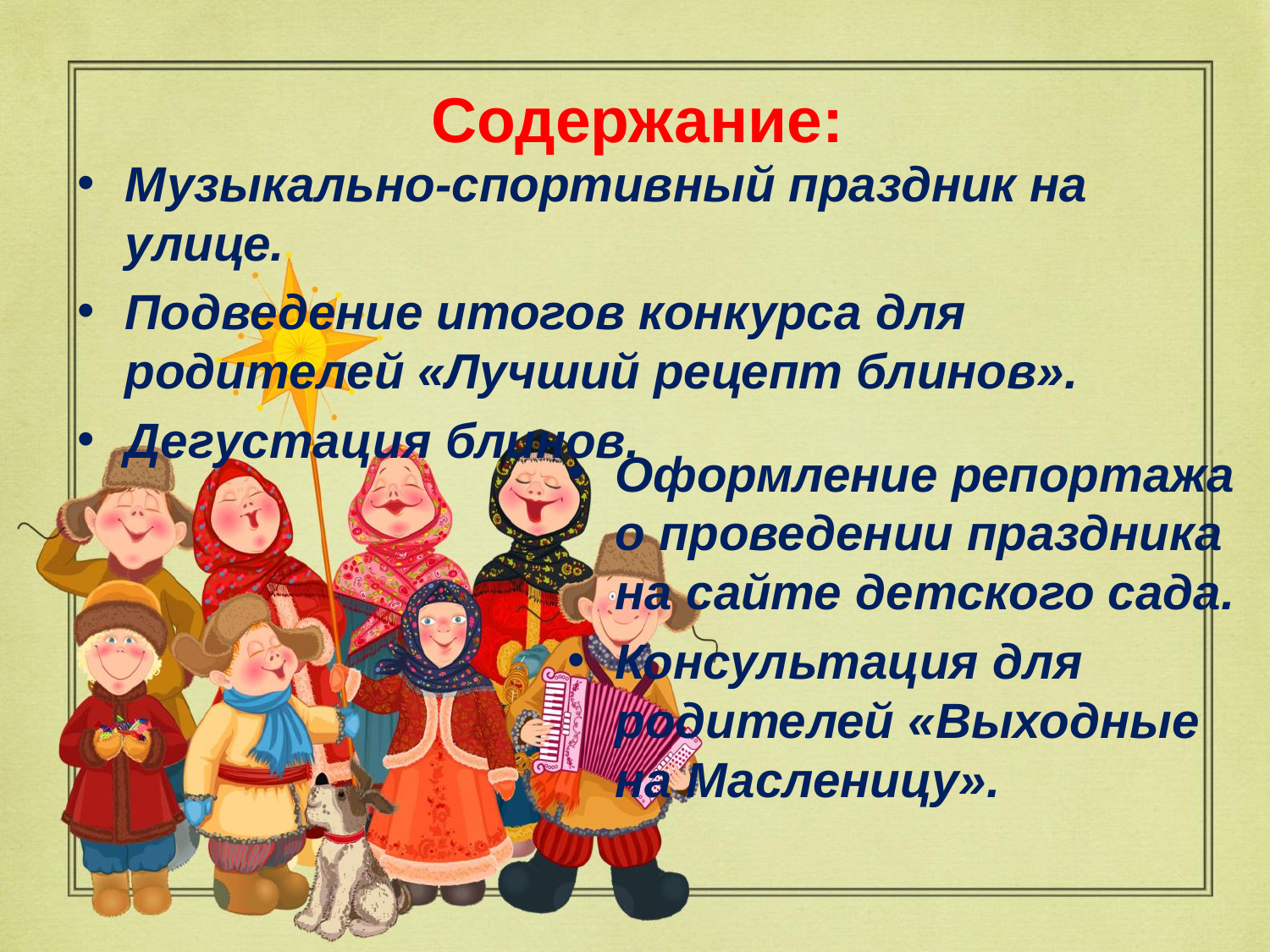

# Содержание:
Музыкально-спортивный праздник на улице.
Подведение итогов конкурса для родителей «Лучший рецепт блинов».
Дегустация блинов.

Оформление репортажа о проведении праздника на сайте детского сада.
Консультация для родителей «Выходные на Масленицу».